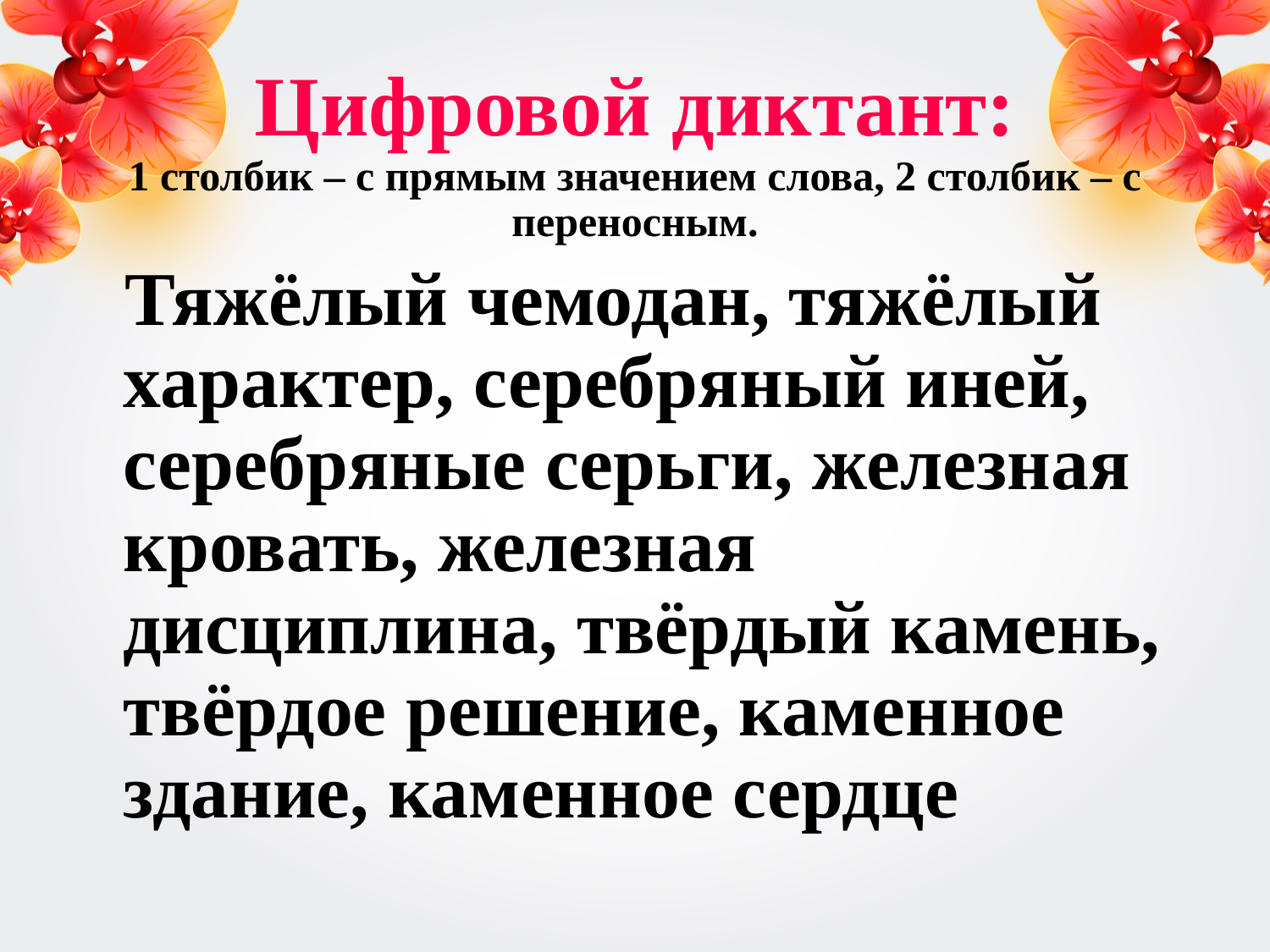

# Цифровой диктант: 1 столбик – с прямым значением слова, 2 столбик – с переносным.
   Тяжёлый чемодан, тяжёлый характер, серебряный иней, серебряные серьги, железная кровать, железная дисциплина, твёрдый камень, твёрдое решение, каменное здание, каменное сердце